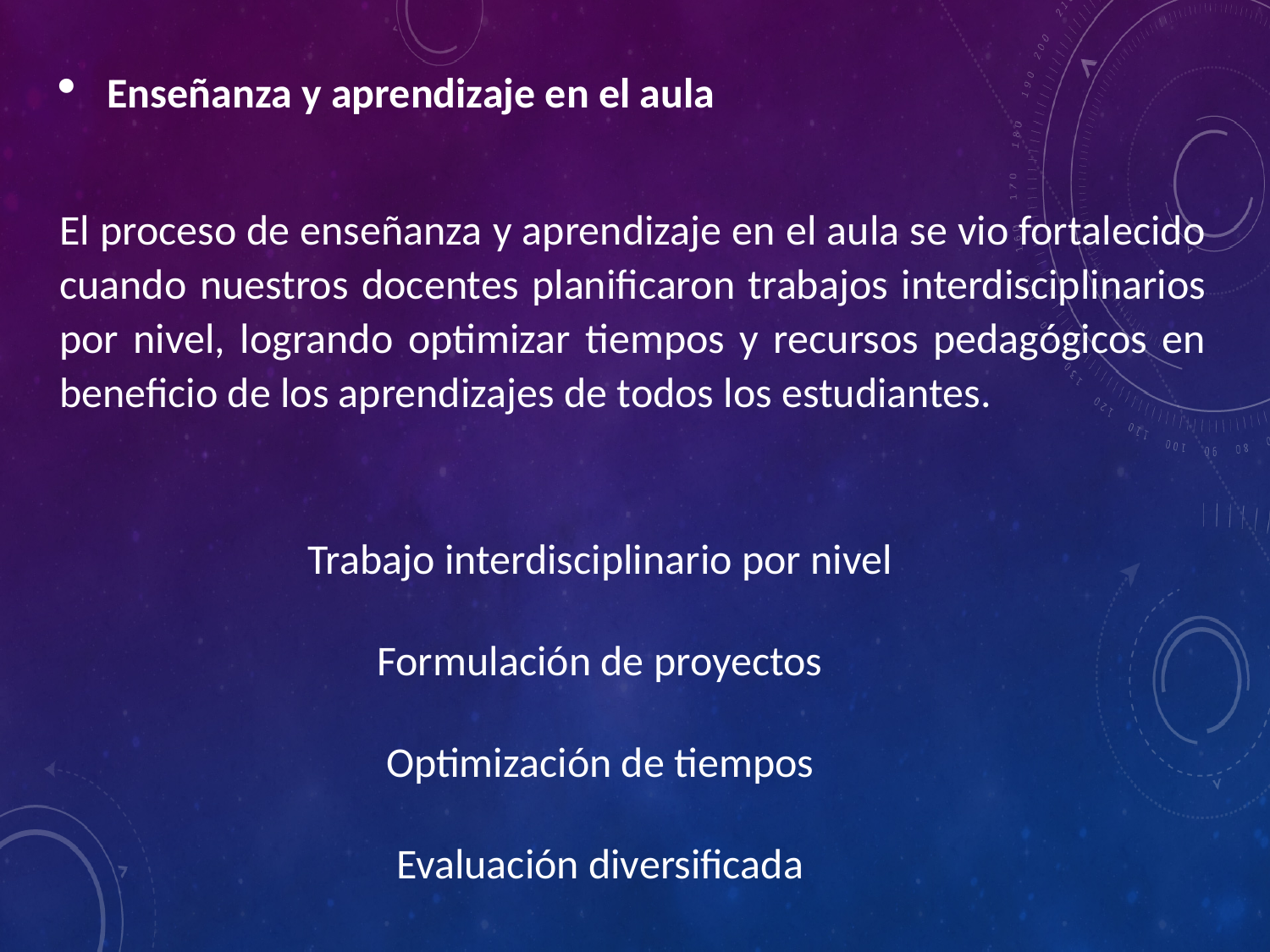

Enseñanza y aprendizaje en el aula

El proceso de enseñanza y aprendizaje en el aula se vio fortalecido cuando nuestros docentes planificaron trabajos interdisciplinarios por nivel, logrando optimizar tiempos y recursos pedagógicos en beneficio de los aprendizajes de todos los estudiantes.
Trabajo interdisciplinario por nivel

Formulación de proyectos

Optimización de tiempos

Evaluación diversificada